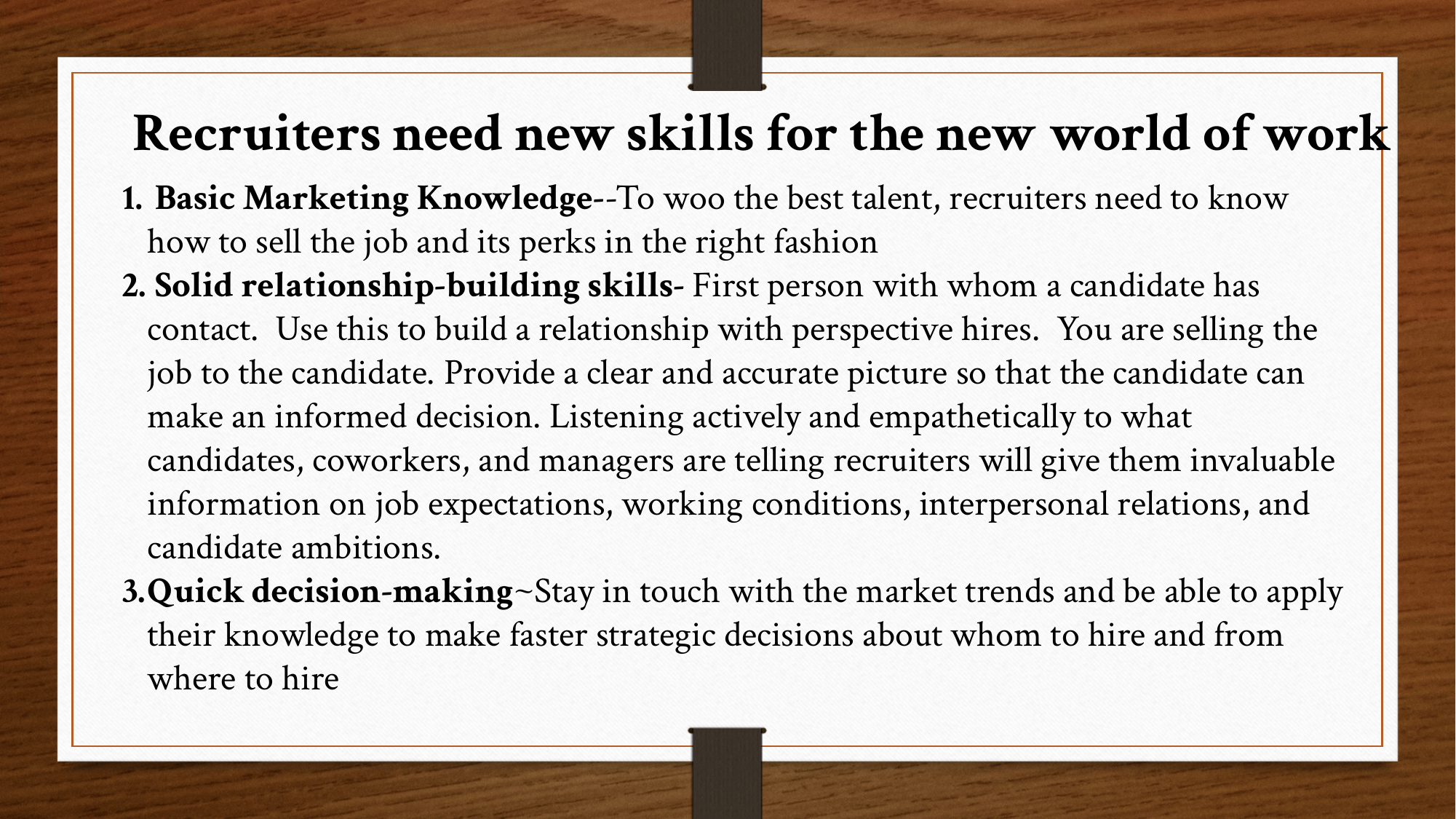

Recruiters need new skills for the new world of work
 Basic Marketing Knowledge--To woo the best talent, recruiters need to know how to sell the job and its perks in the right fashion
 Solid relationship-building skills- First person with whom a candidate has contact.  Use this to build a relationship with perspective hires.  You are selling the job to the candidate. Provide a clear and accurate picture so that the candidate can make an informed decision. Listening actively and empathetically to what candidates, coworkers, and managers are telling recruiters will give them invaluable information on job expectations, working conditions, interpersonal relations, and candidate ambitions.
Quick decision-making~Stay in touch with the market trends and be able to apply their knowledge to make faster strategic decisions about whom to hire and from where to hire